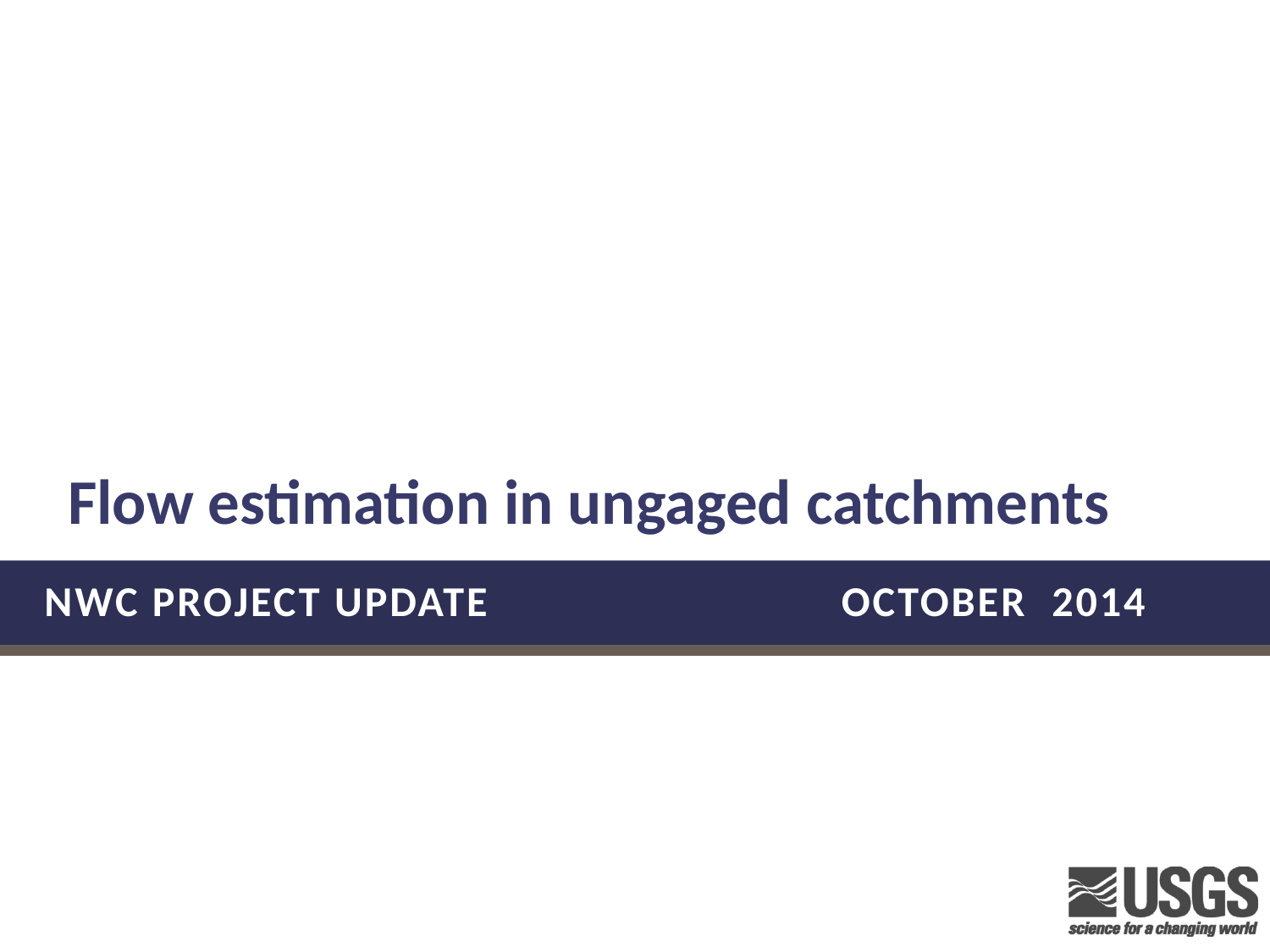

Flow estimation in ungaged catchments
# NWC Project Update                             October  2014